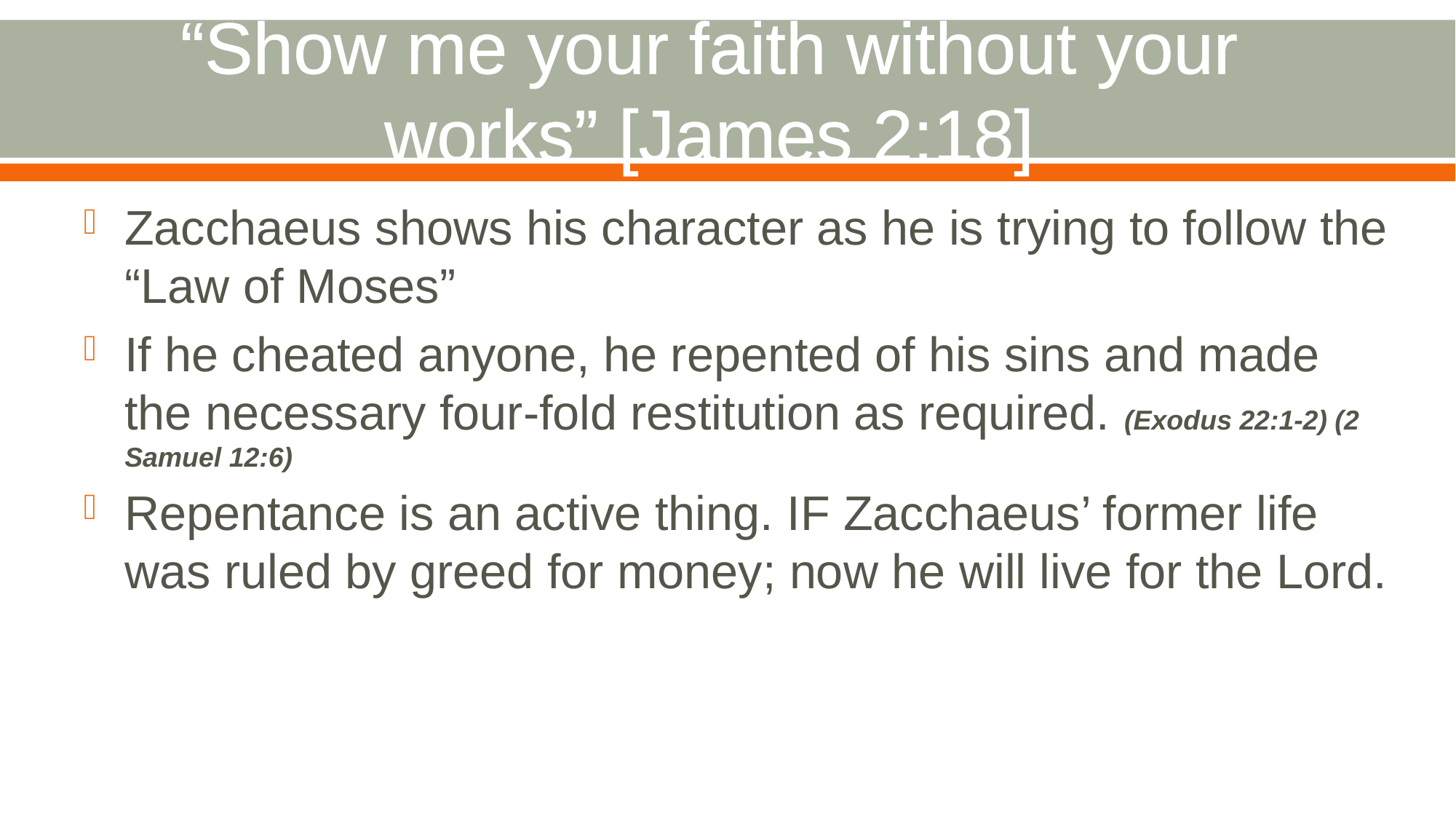

# “Show me your faith without your works” [James 2:18]
Zacchaeus shows his character as he is trying to follow the “Law of Moses”
If he cheated anyone, he repented of his sins and made the necessary four-fold restitution as required. (Exodus 22:1-2) (2 Samuel 12:6)
Repentance is an active thing. IF Zacchaeus’ former life was ruled by greed for money; now he will live for the Lord.